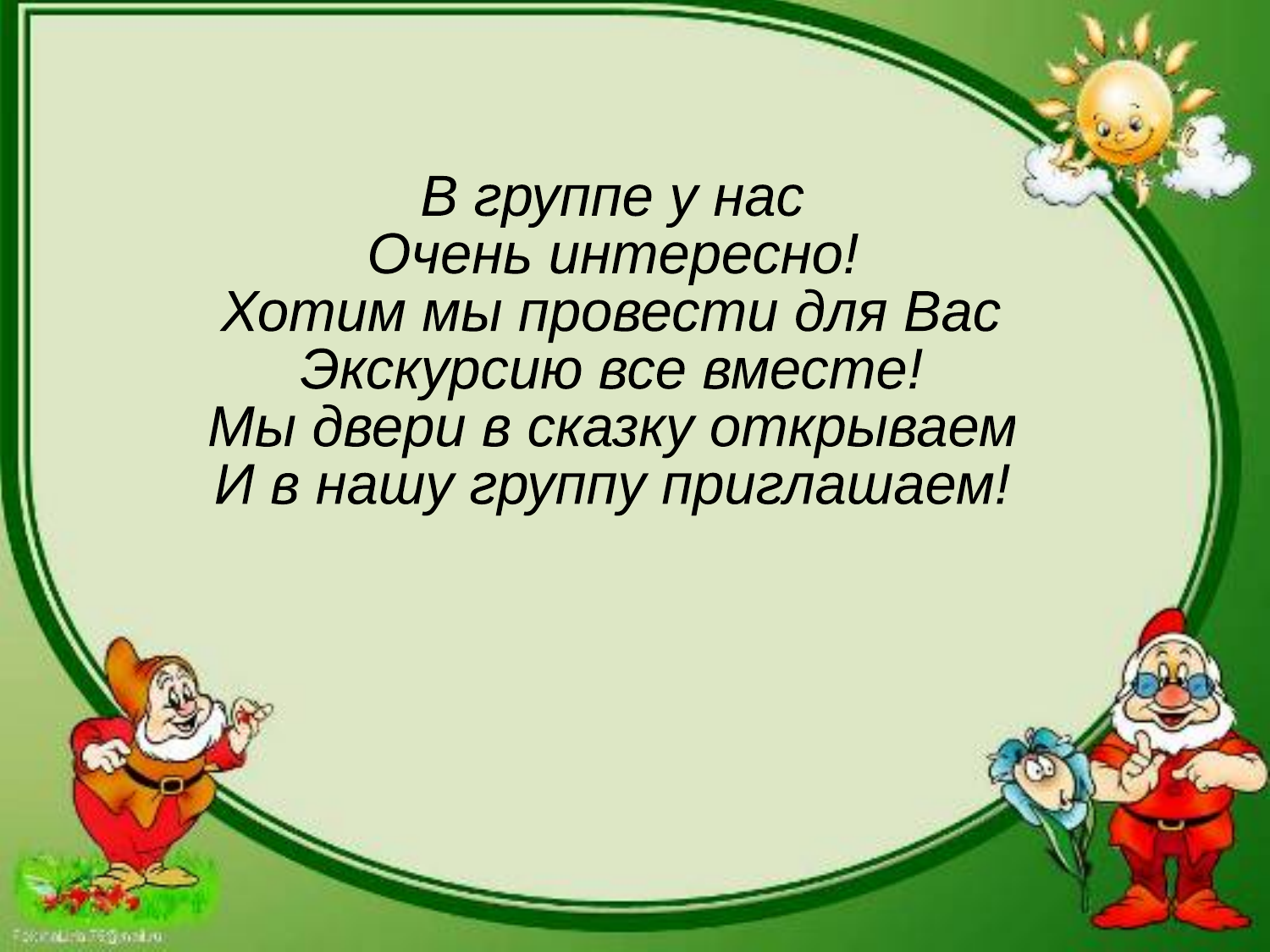

В группе у нас
Очень интересно!
Хотим мы провести для Вас
Экскурсию все вместе!
Мы двери в сказку открываем
И в нашу группу приглашаем!